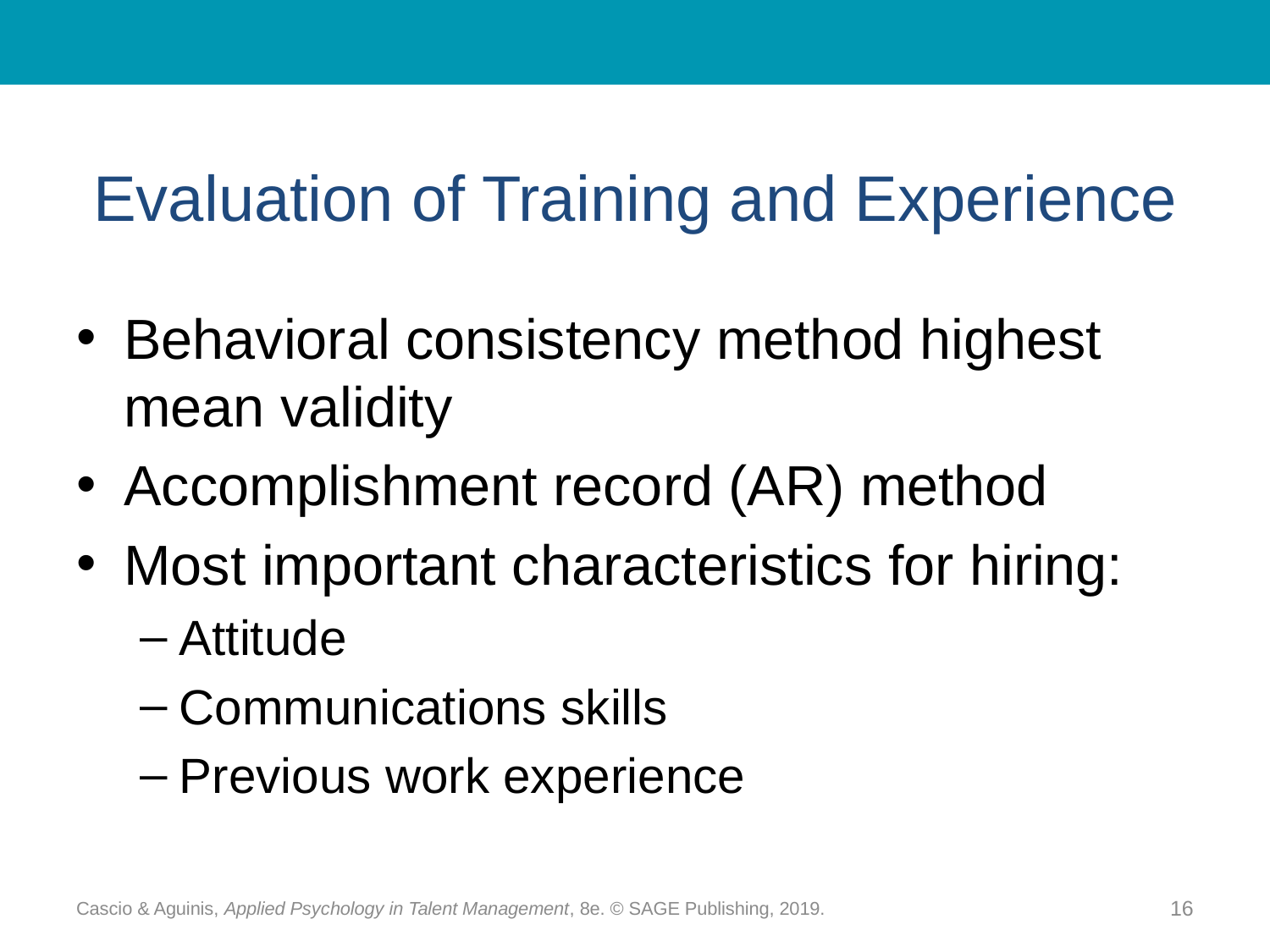

# Evaluation of Training and Experience
Behavioral consistency method highest mean validity
Accomplishment record (AR) method
Most important characteristics for hiring:
Attitude
Communications skills
Previous work experience
Cascio & Aguinis, Applied Psychology in Talent Management, 8e. © SAGE Publishing, 2019.
16